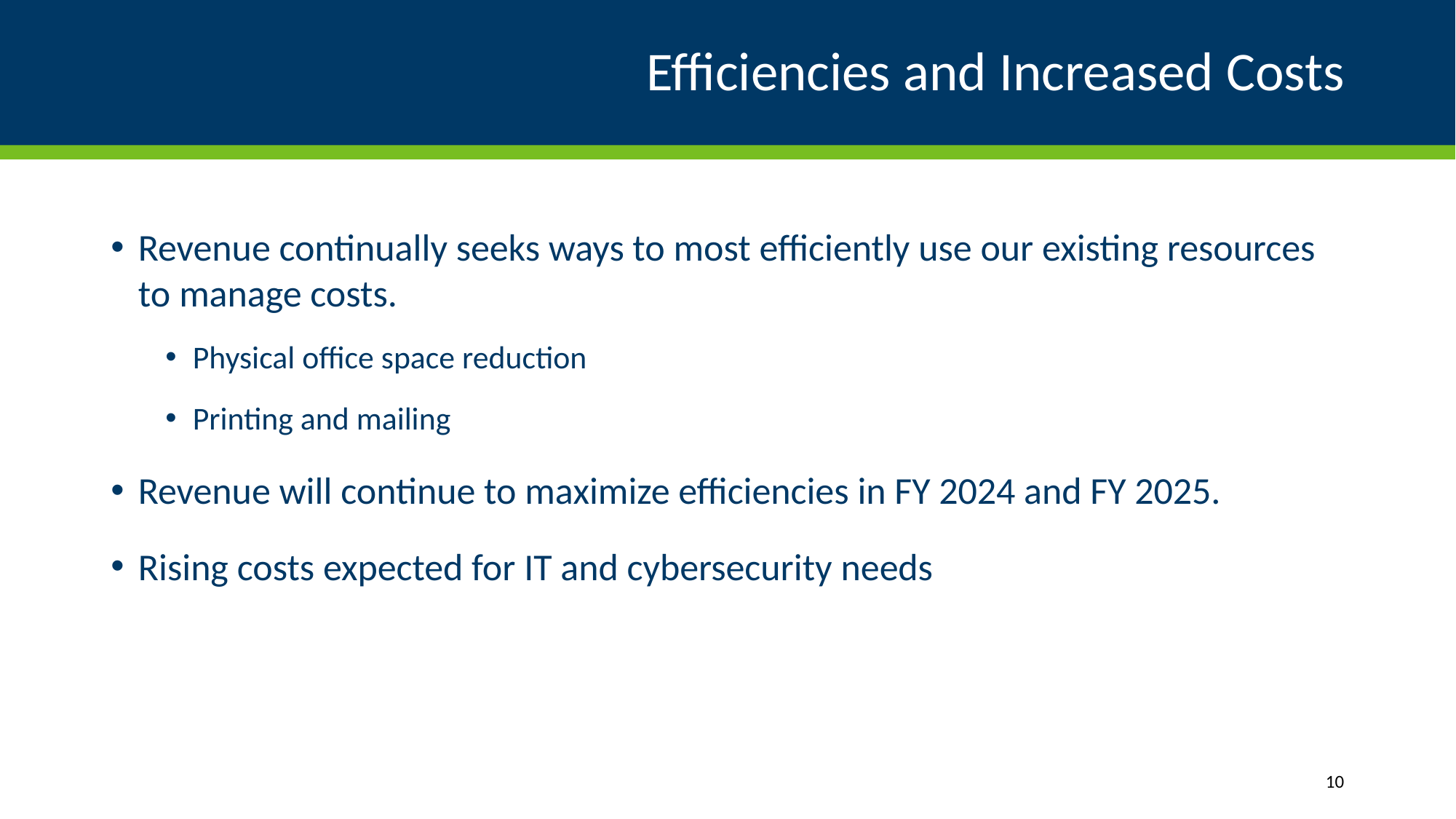

# Efficiencies and Increased Costs
Revenue continually seeks ways to most efficiently use our existing resources to manage costs.
Physical office space reduction
Printing and mailing
Revenue will continue to maximize efficiencies in FY 2024 and FY 2025.
Rising costs expected for IT and cybersecurity needs

10